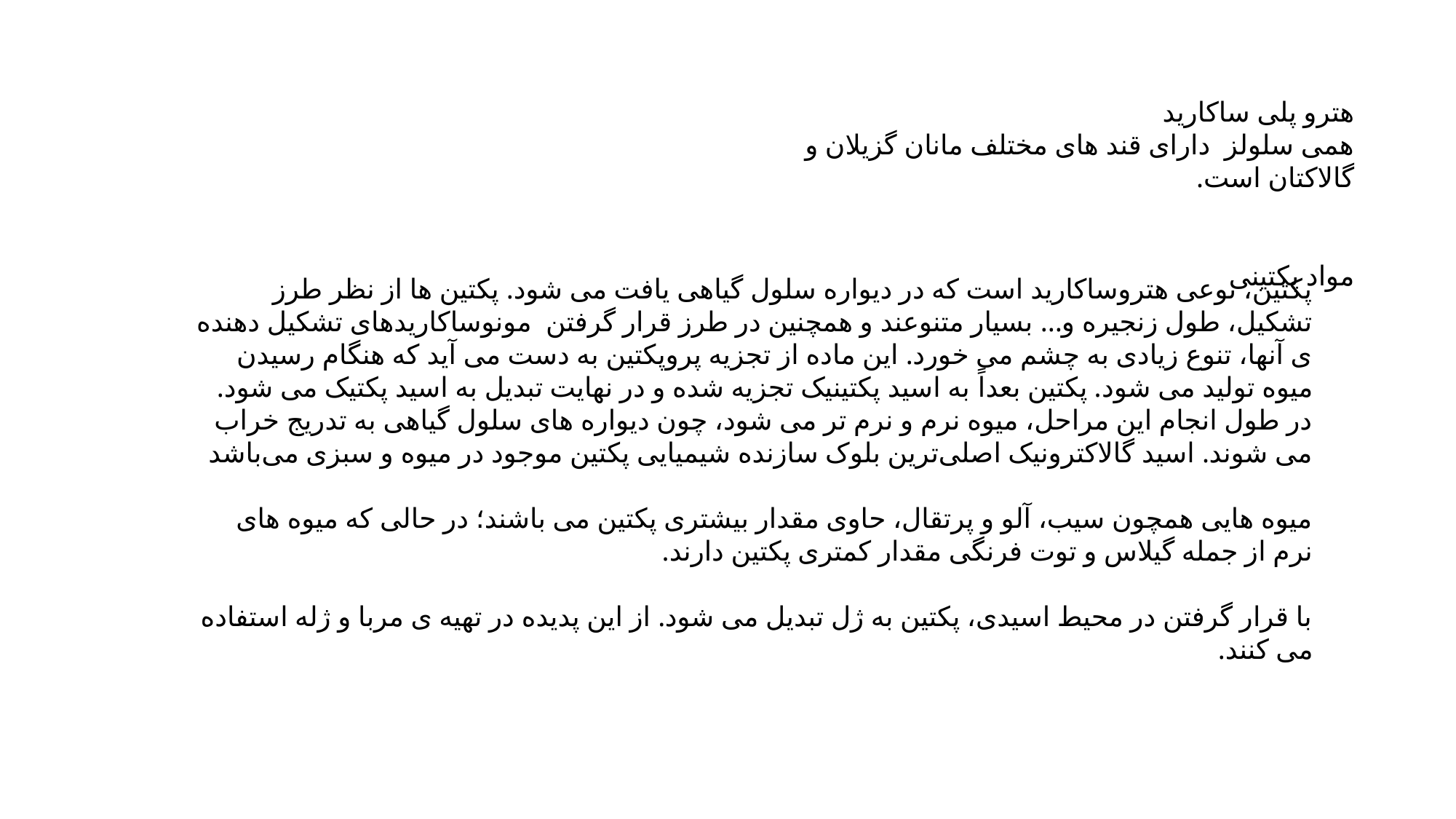

هترو پلی ساکارید
همی سلولز  دارای قند های مختلف مانان گزیلان و گالاکتان است.

مواد پکتینی
پکتین، نوعی هتروساکارید است که در دیواره سلول گیاهی یافت می شود. پکتین ها از نظر طرز تشکیل، طول زنجیره و… بسیار متنوعند و همچنین در طرز قرار گرفتن  مونوساکاریدهای تشکیل دهنده ی آنها، تنوع زیادی به چشم می خورد. این ماده از تجزیه پروپکتین به دست می آید که هنگام رسیدن میوه تولید می شود. پکتین بعداً به اسید پکتینیک تجزیه شده و در نهایت تبدیل به اسید پکتیک می شود. در طول انجام این مراحل، میوه نرم و نرم تر می شود، چون دیواره های سلول گیاهی به تدریج خراب می شوند. اسید گالاکترونیک اصلی‌ترین بلوک سازنده شیمیایی پکتین موجود در میوه و سبزی می‌باشد

میوه هایی همچون سیب، آلو و پرتقال، حاوی مقدار بیشتری پکتین می باشند؛ در حالی که میوه های نرم از جمله گیلاس و توت فرنگی مقدار کمتری پکتین دارند.

با قرار گرفتن در محیط اسیدی، پکتین به ژل تبدیل می شود. از این پدیده در تهیه ی مربا و ژله استفاده می کنند.